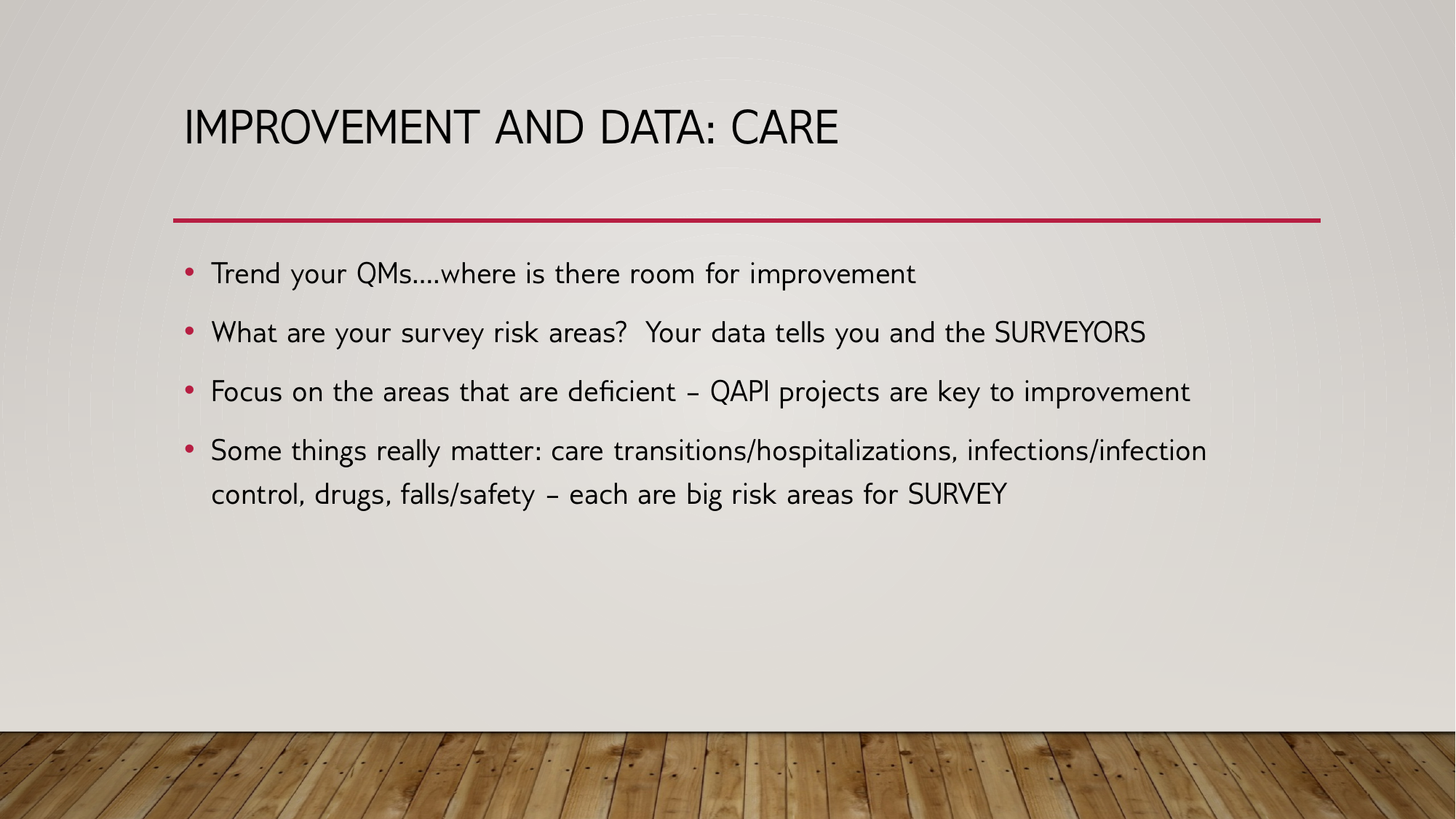

# Improvement and Data: Care
Trend your QMs….where is there room for improvement
What are your survey risk areas?  Your data tells you and the SURVEYORS
Focus on the areas that are deficient – QAPI projects are key to improvement
Some things really matter: care transitions/hospitalizations, infections/infection control, drugs, falls/safety – each are big risk areas for SURVEY